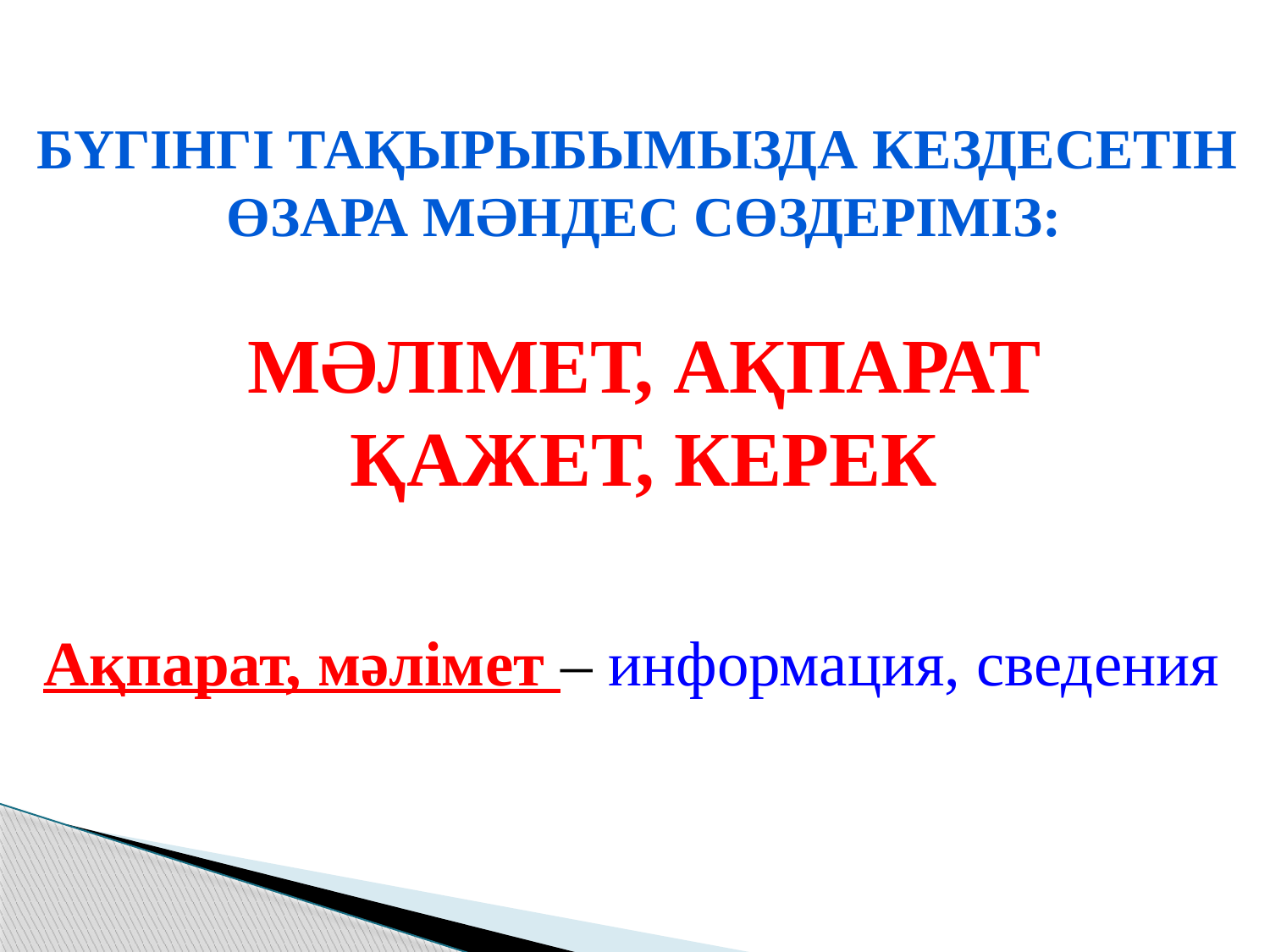

Бүгінгі тақырыбымызда кездесетін
өзара мәндес сөздеріміз:

Мәлімет, ақпарат
Қажет, керек
Ақпарат, мәлімет – информация, сведения